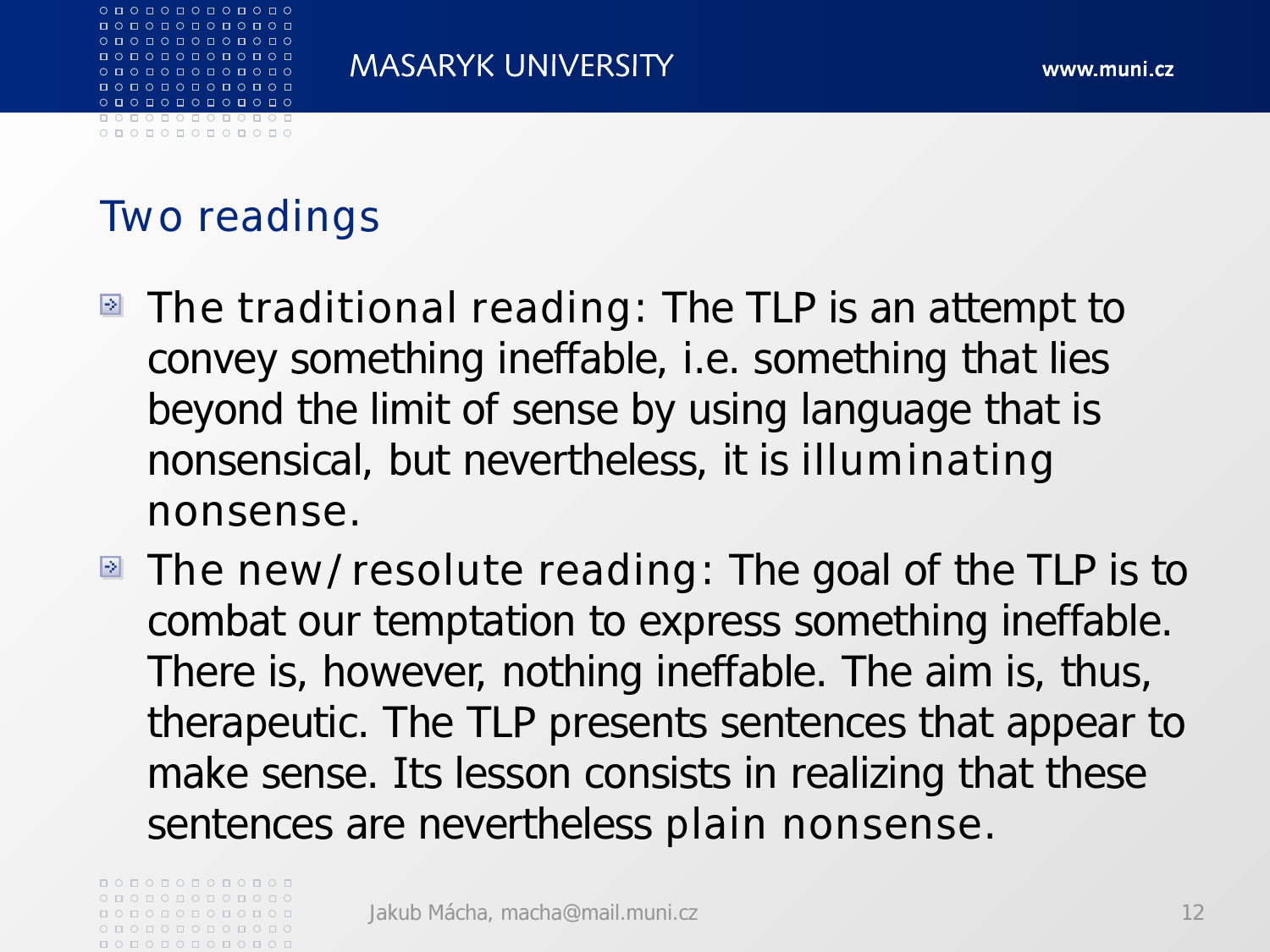

# Two readings
The traditional reading: The TLP is an attempt to convey something ineffable, i.e. something that lies beyond the limit of sense by using language that is nonsensical, but nevertheless, it is illuminating nonsense.
The new/resolute reading: The goal of the TLP is to combat our temptation to express something ineffable. There is, however, nothing ineffable. The aim is, thus, therapeutic. The TLP presents sentences that appear to make sense. Its lesson consists in realizing that these sentences are nevertheless plain nonsense.

Jakub Mácha, macha@mail.muni.cz
12